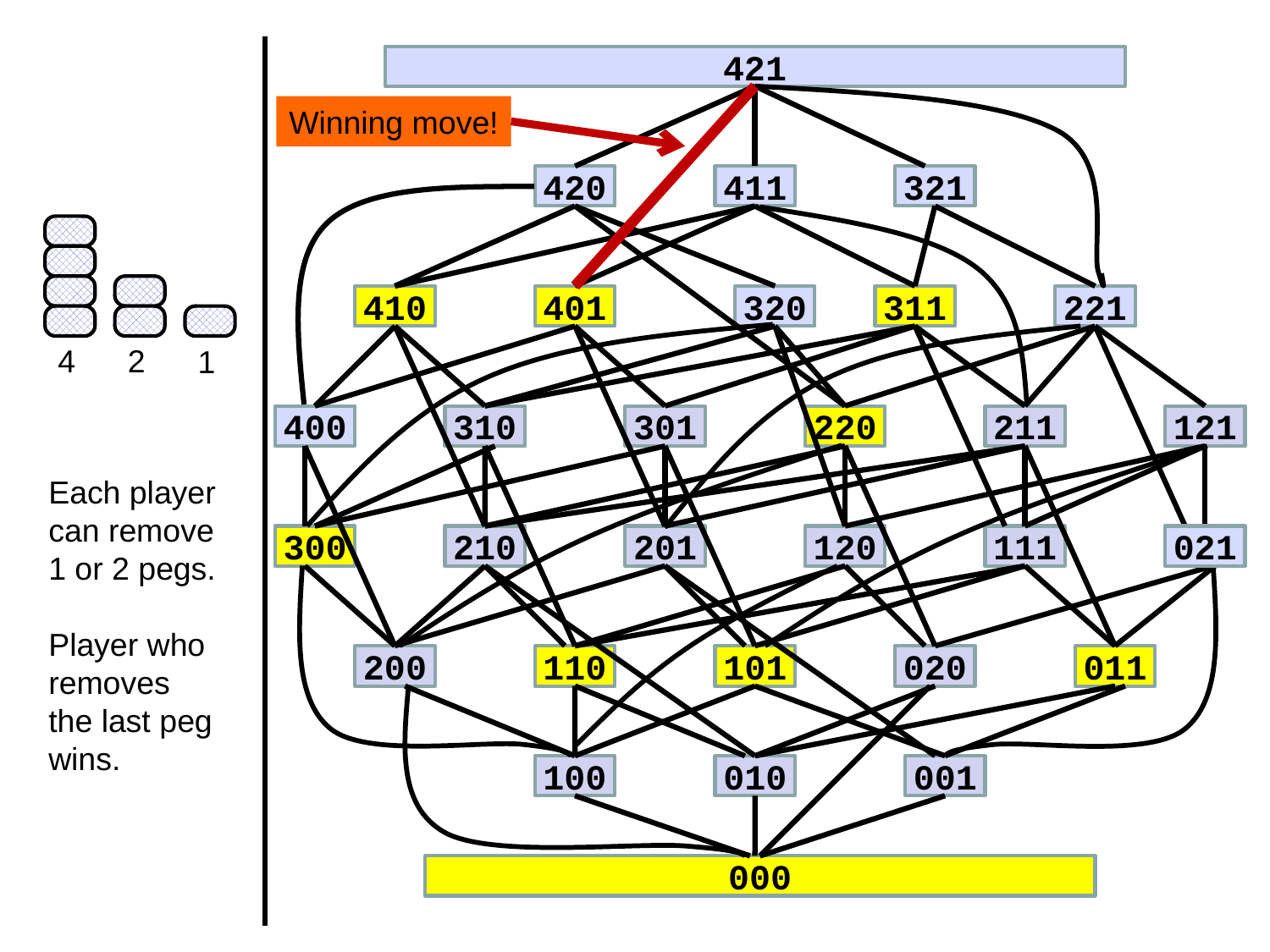

421

Winning move!
420
411
321

410
401
320
311
221

4
2
1
400
310
301
220
211
121

Each player
can remove
1 or 2 pegs.

Player who
removes
the last peg
wins.

300
210
201
120
111
021

200
110
101
020
011

100
010
001
000